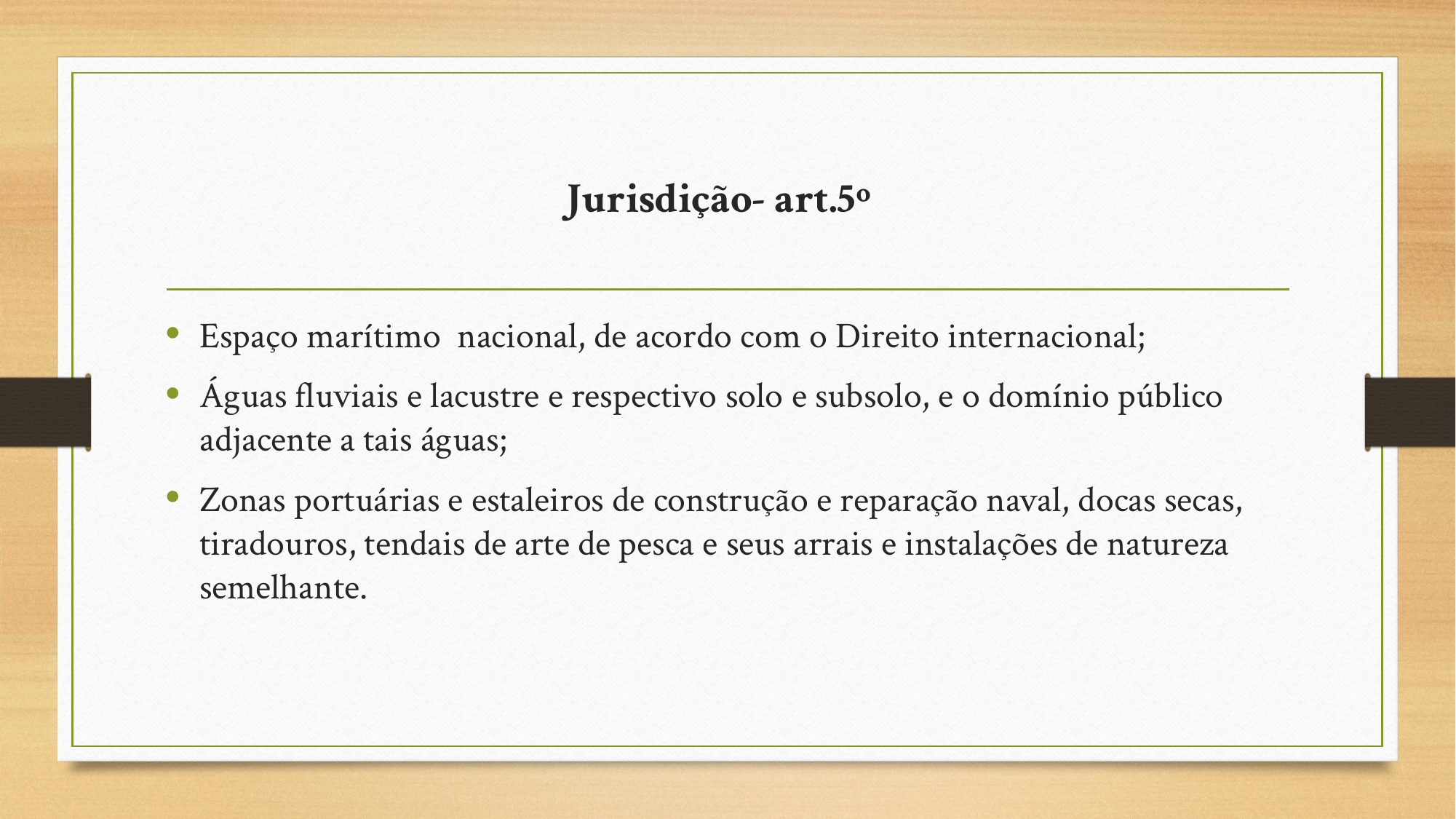

# Jurisdição- art.5º
Espaço marítimo  nacional, de acordo com o Direito internacional;
Águas fluviais e lacustre e respectivo solo e subsolo, e o domínio público adjacente a tais águas;
Zonas portuárias e estaleiros de construção e reparação naval, docas secas, tiradouros, tendais de arte de pesca e seus arrais e instalações de natureza semelhante.